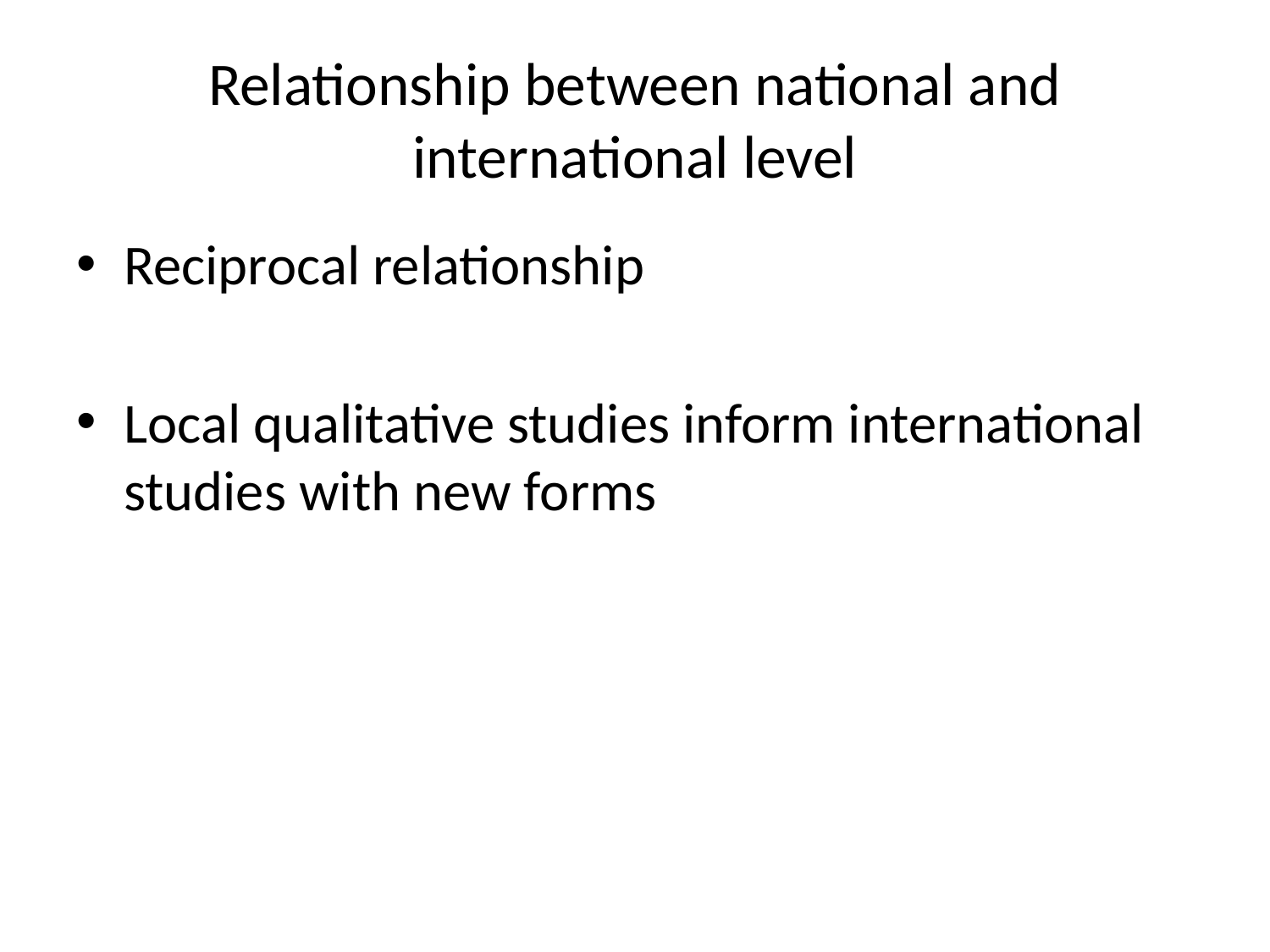

# Relationship between national and international level
Reciprocal relationship

Local qualitative studies inform international studies with new forms